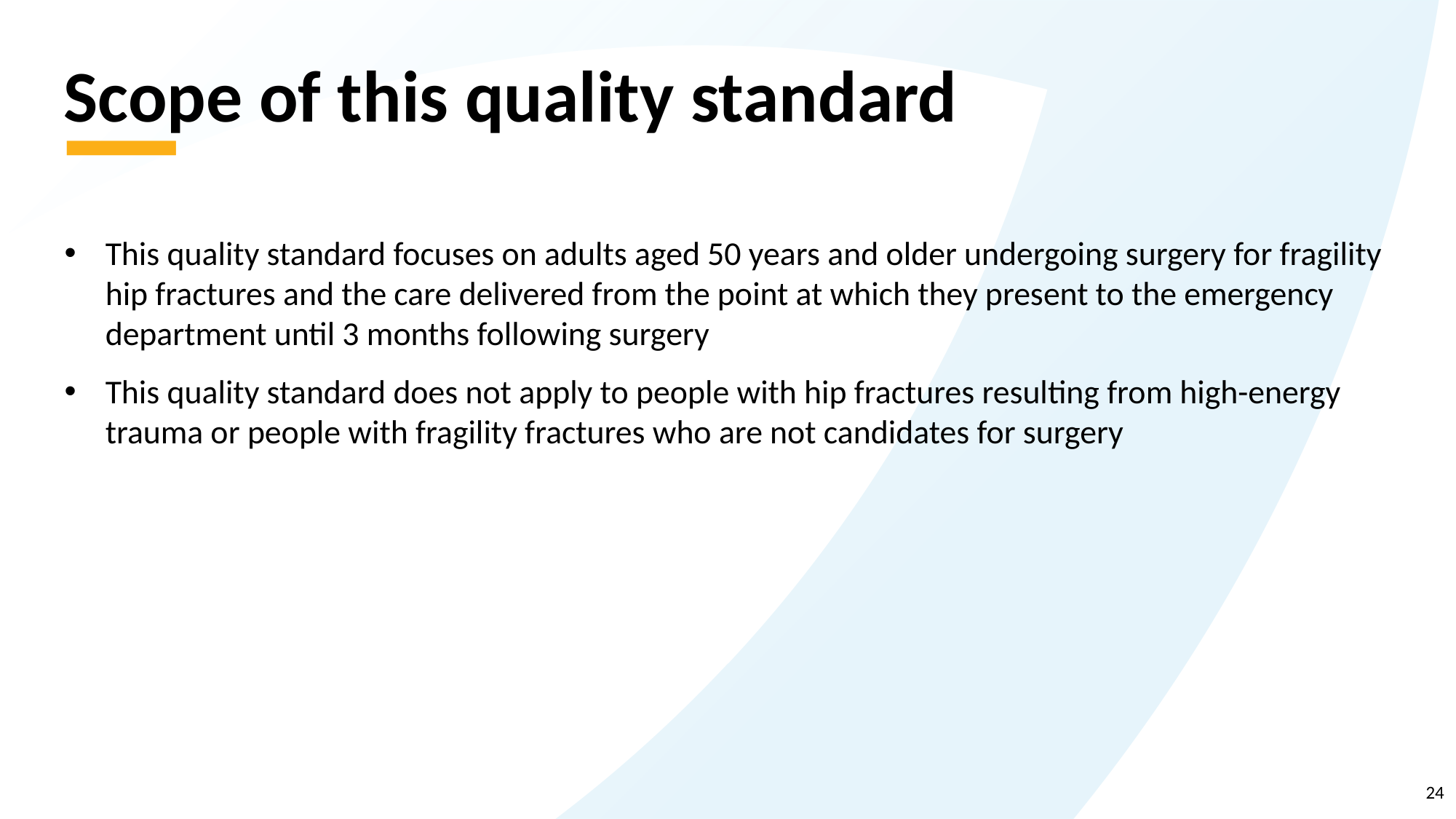

# Scope of this quality standard
This quality standard focuses on adults aged 50 years and older undergoing surgery for fragility hip fractures and the care delivered from the point at which they present to the emergency department until 3 months following surgery
This quality standard does not apply to people with hip fractures resulting from high-energy trauma or people with fragility fractures who are not candidates for surgery
24